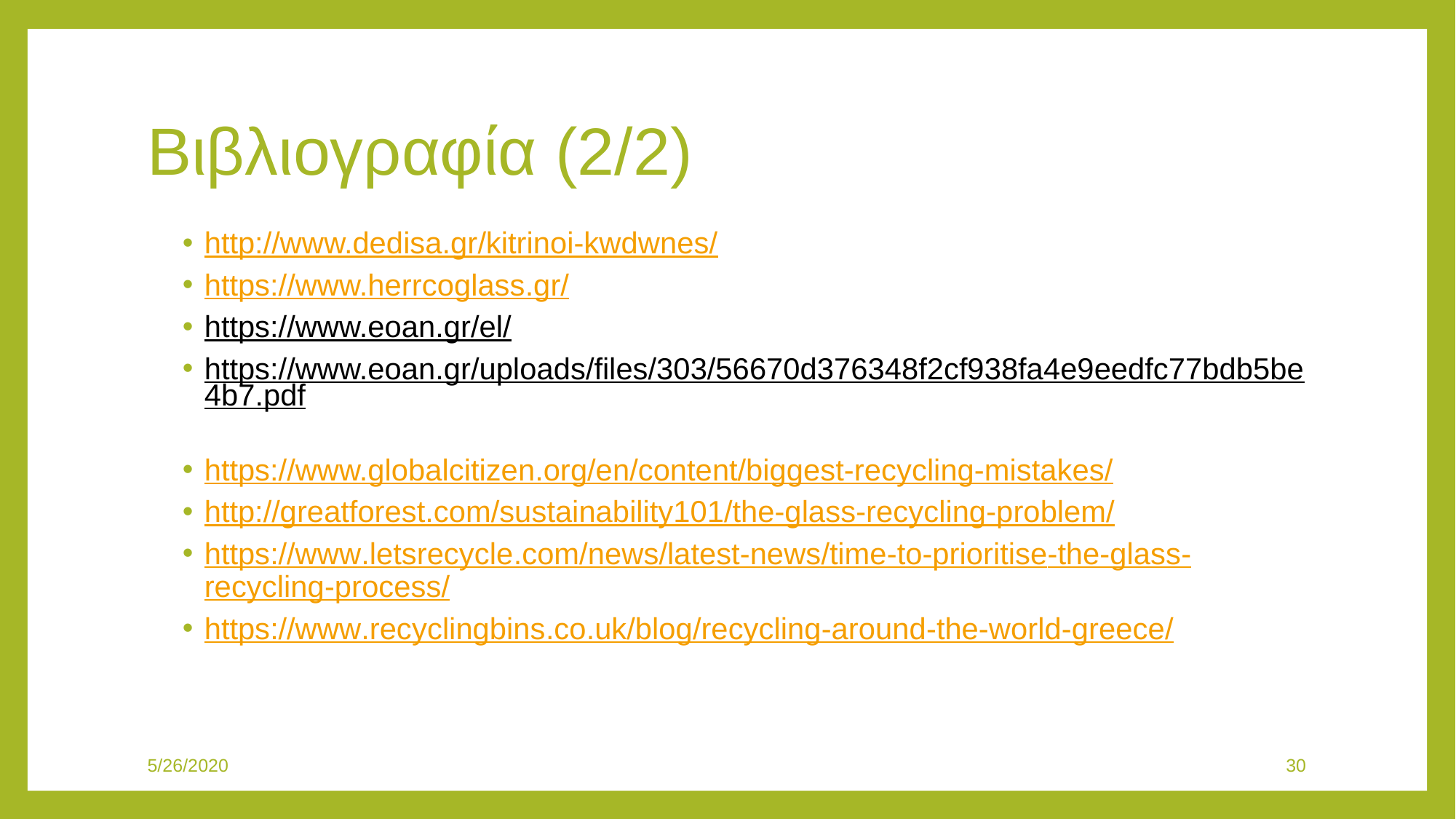

# Βιβλιογραφία (2/2)

http://www.dedisa.gr/kitrinoi-kwdwnes/
https://www.herrcoglass.gr/
https://www.eoan.gr/el/
https://www.eoan.gr/uploads/files/303/56670d376348f2cf938fa4e9eedfc77bdb5be4b7.pdf
https://www.globalcitizen.org/en/content/biggest-recycling-mistakes/
http://greatforest.com/sustainability101/the-glass-recycling-problem/
https://www.letsrecycle.com/news/latest-news/time-to-prioritise-the-glass-recycling-process/
https://www.recyclingbins.co.uk/blog/recycling-around-the-world-greece/

5/26/2020
30